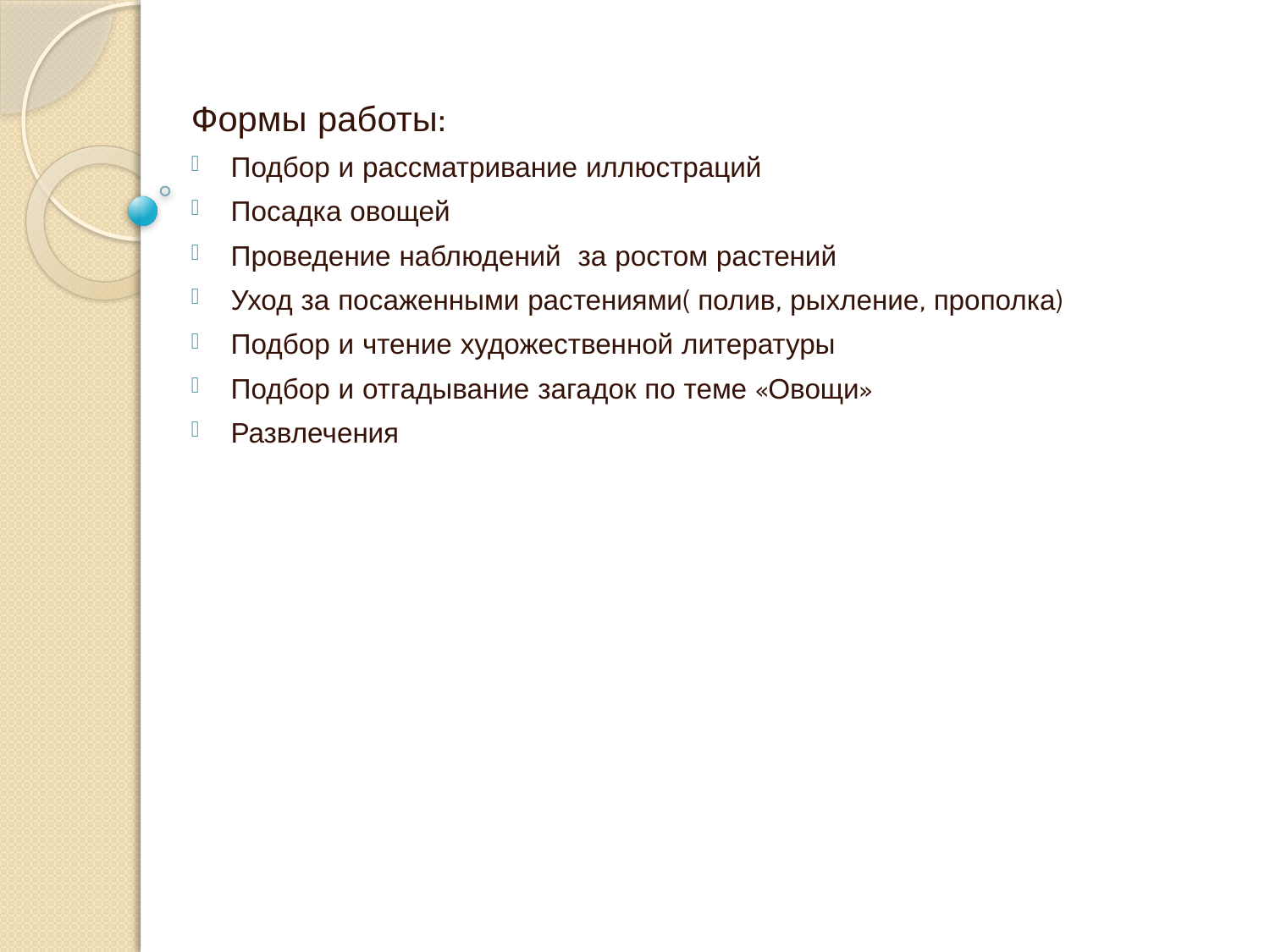

#
Формы работы:
Подбор и рассматривание иллюстраций
Посадка овощей
Проведение наблюдений  за ростом растений
Уход за посаженными растениями( полив, рыхление, прополка)
Подбор и чтение художественной литературы
Подбор и отгадывание загадок по теме «Овощи»
Развлечения